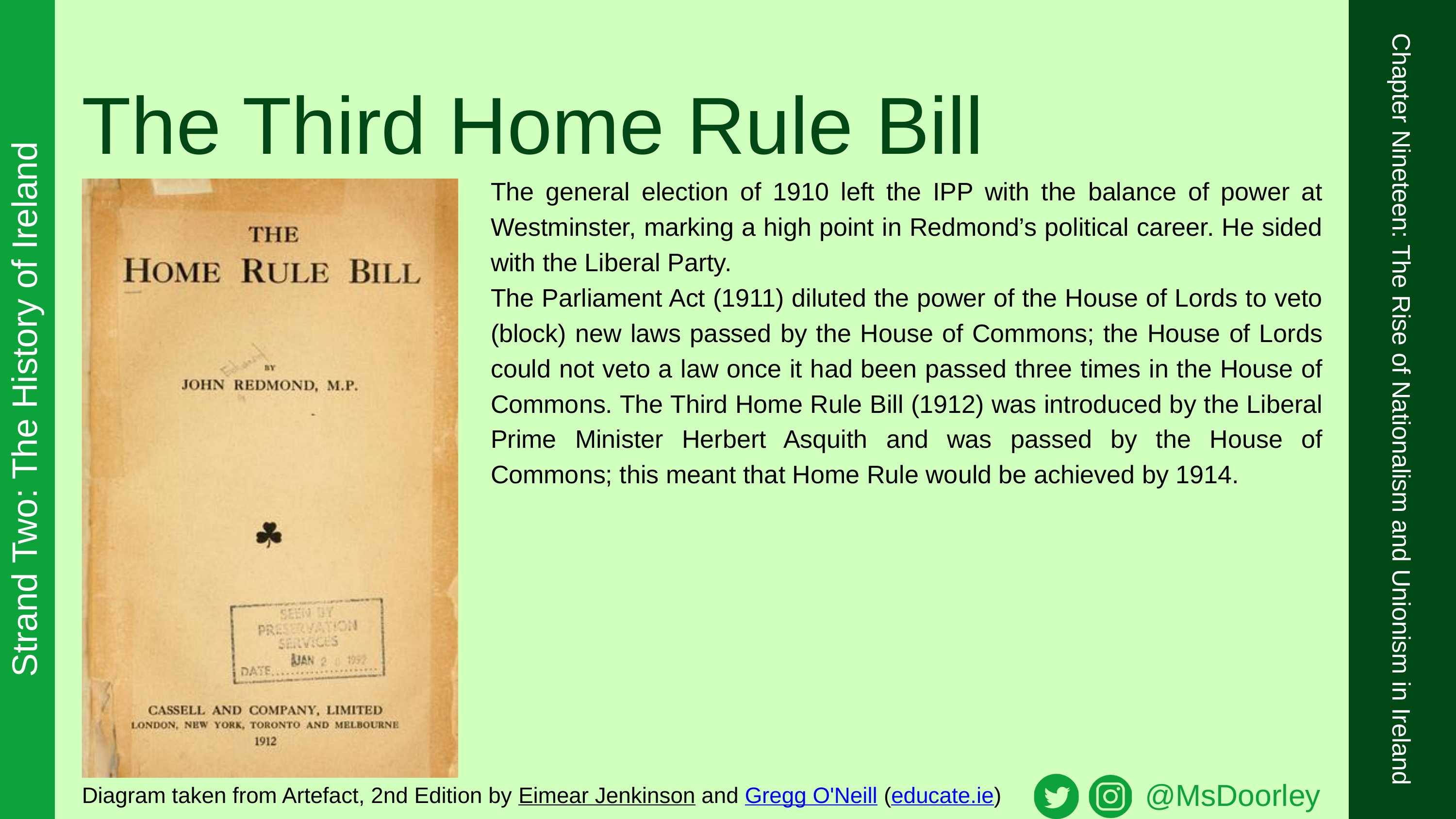

The Third Home Rule Bill
The general election of 1910 left the IPP with the balance of power at Westminster, marking a high point in Redmond’s political career. He sided with the Liberal Party.
The Parliament Act (1911) diluted the power of the House of Lords to veto (block) new laws passed by the House of Commons; the House of Lords could not veto a law once it had been passed three times in the House of Commons. The Third Home Rule Bill (1912) was introduced by the Liberal Prime Minister Herbert Asquith and was passed by the House of Commons; this meant that Home Rule would be achieved by 1914.

Strand Two: The History of Ireland
Chapter Nineteen: The Rise of Nationalism and Unionism in Ireland

@MsDoorley

Diagram taken from Artefact, 2nd Edition by Eimear Jenkinson and Gregg O'Neill (educate.ie)